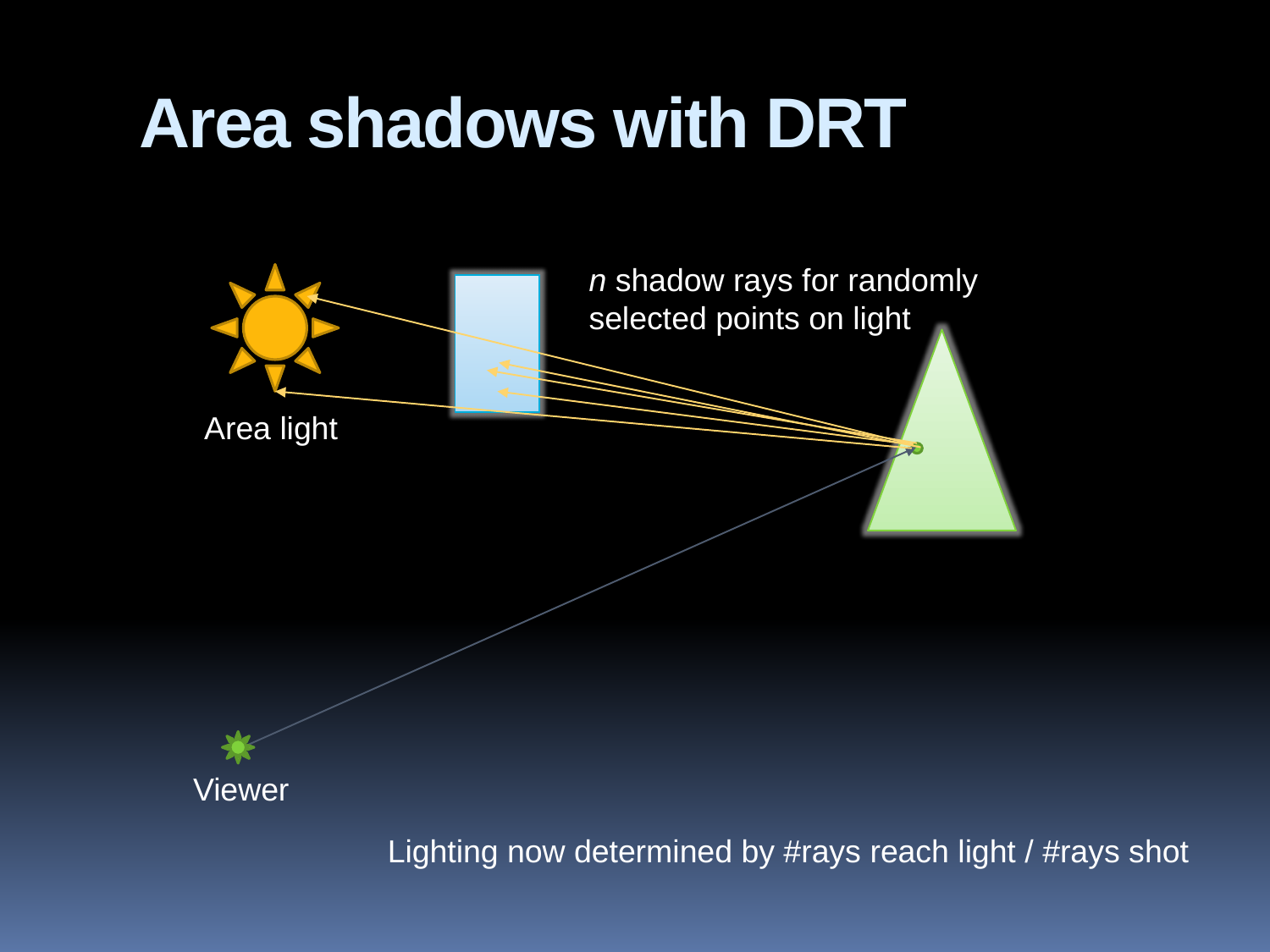

# Area shadows with DRT
n shadow rays for randomly
selected points on light

Area light

Viewer
Lighting now determined by #rays reach light / #rays shot